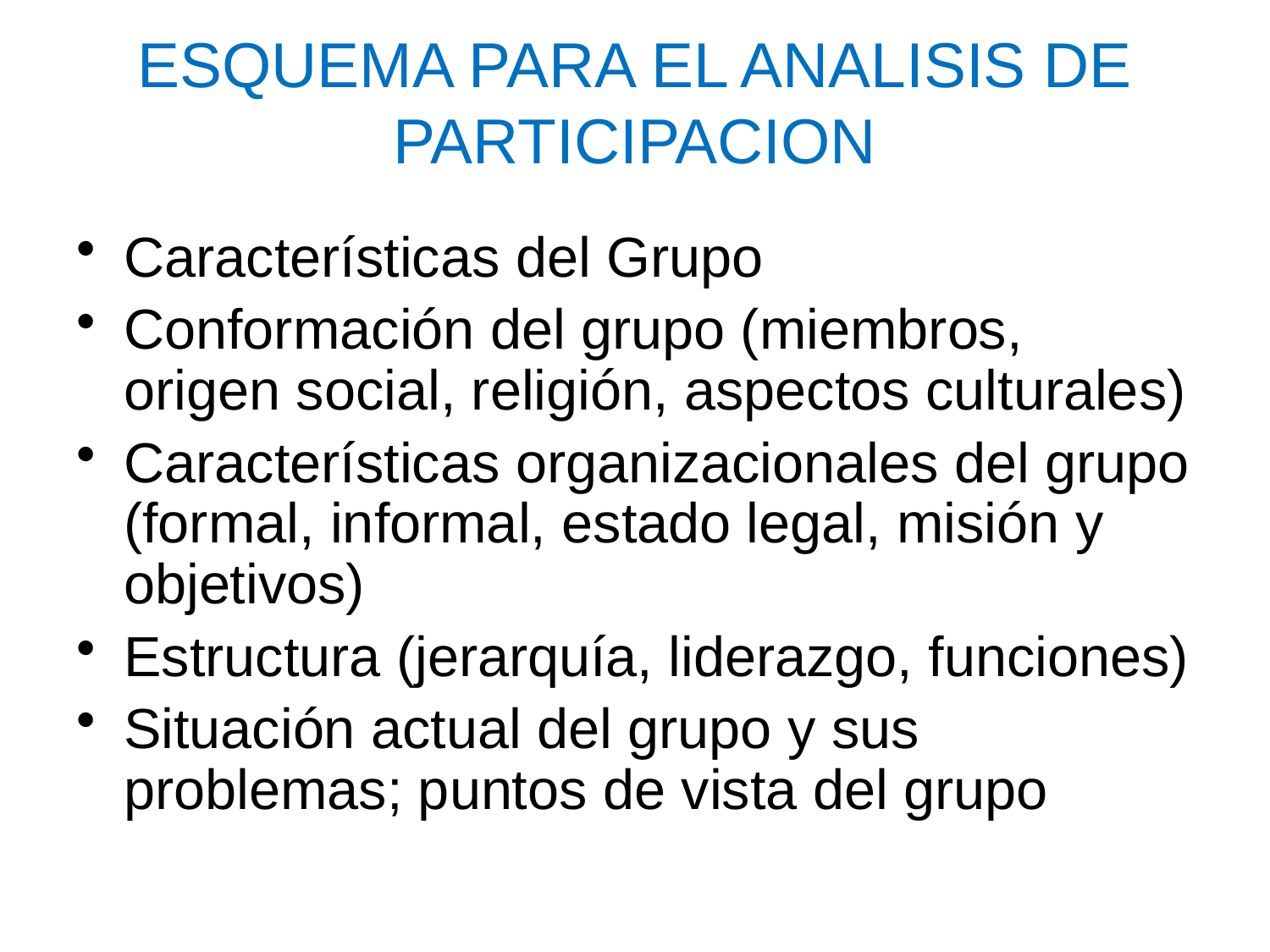

# ESQUEMA PARA EL ANALISIS DE PARTICIPACION
Características del Grupo
Conformación del grupo (miembros, origen social, religión, aspectos culturales)
Características organizacionales del grupo (formal, informal, estado legal, misión y objetivos)
Estructura (jerarquía, liderazgo, funciones)
Situación actual del grupo y sus problemas; puntos de vista del grupo